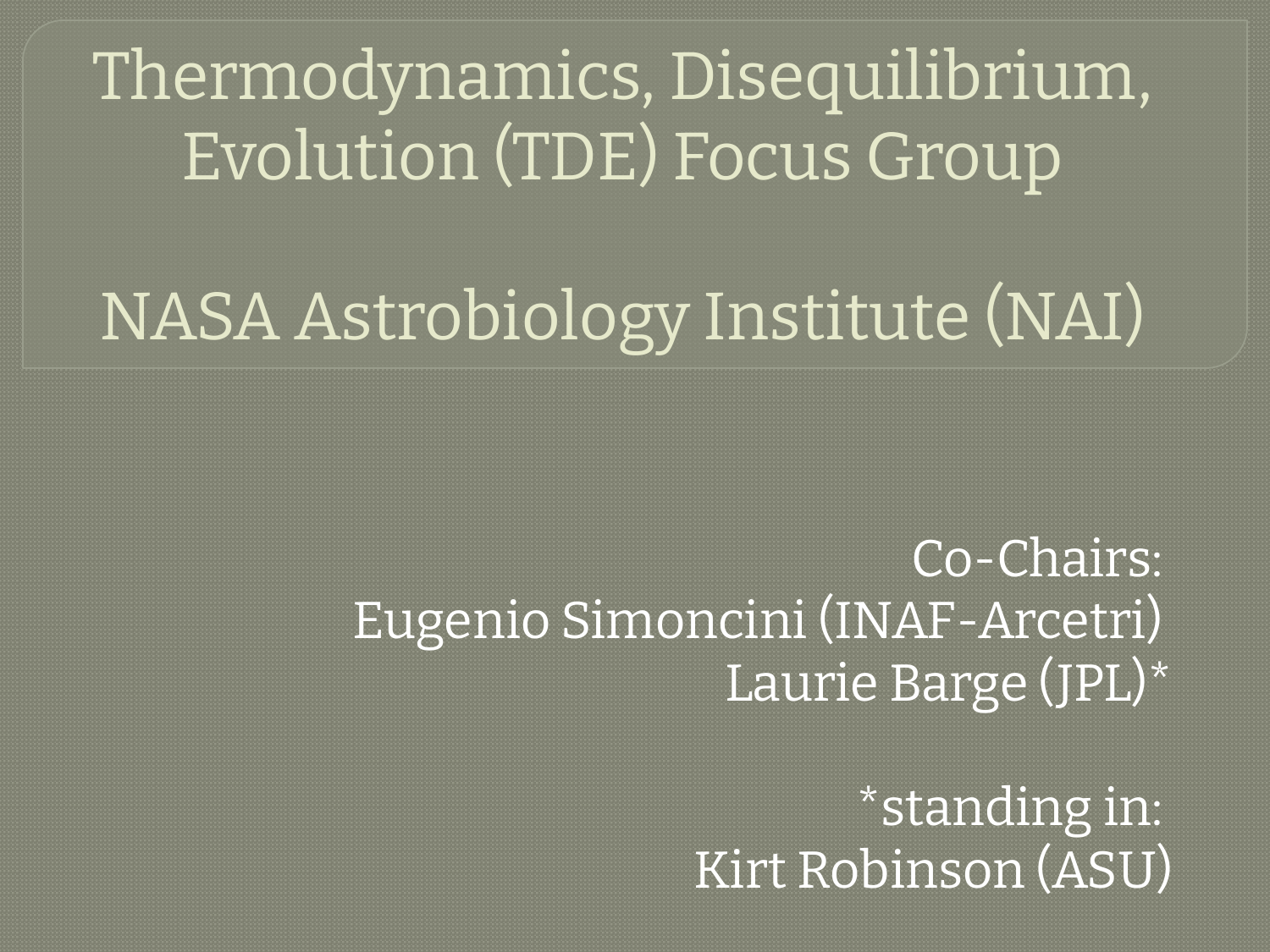

# Thermodynamics, Disequilibrium, Evolution (TDE) Focus Group NASA Astrobiology Institute (NAI)
Co-Chairs:
Eugenio Simoncini (INAF-Arcetri)
Laurie Barge (JPL)*

*standing in:
Kirt Robinson (ASU)